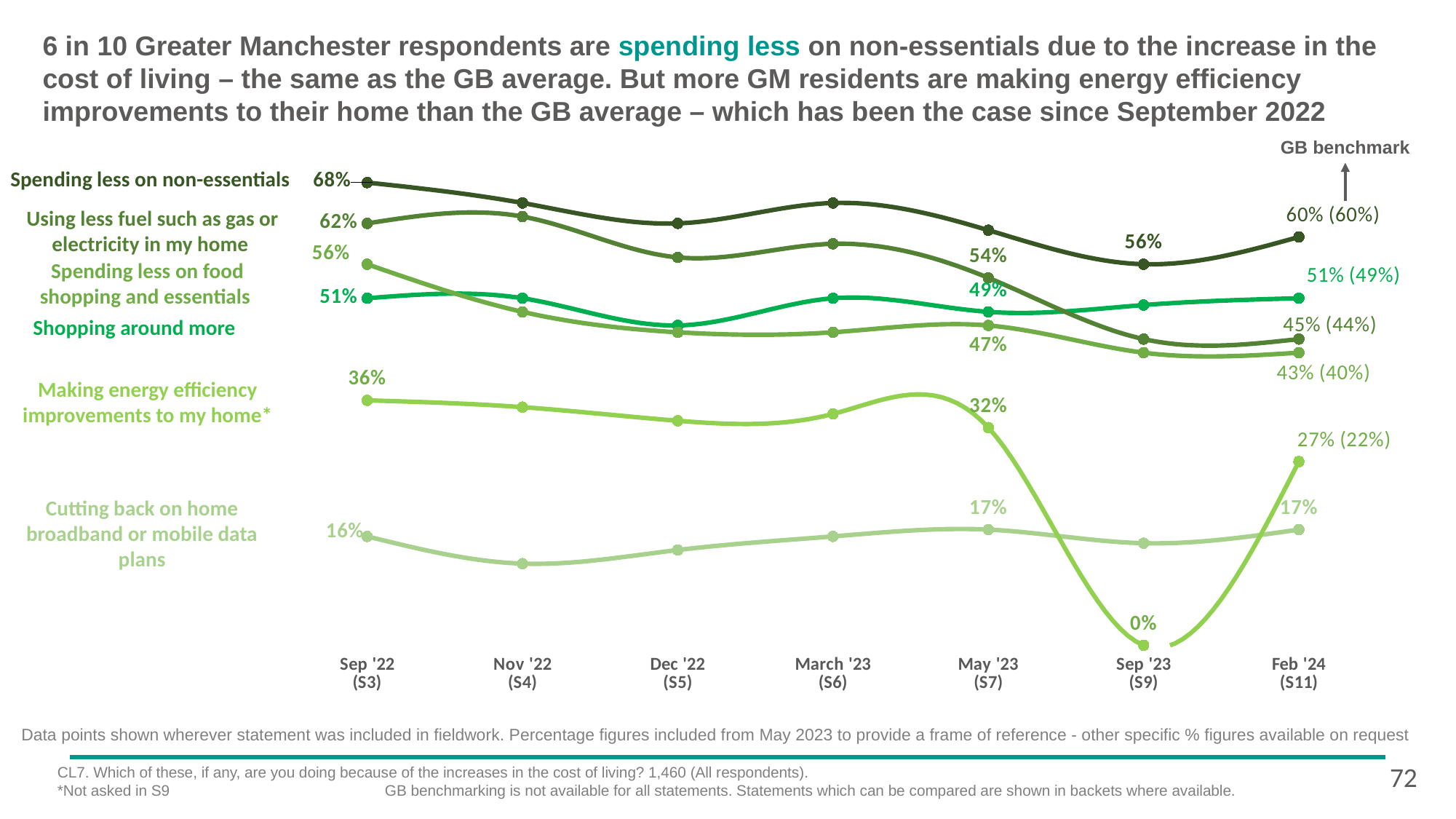

6 in 10 Greater Manchester respondents are spending less on non-essentials due to the increase in the cost of living – the same as the GB average. But more GM residents are making energy efficiency improvements to their home than the GB average – which has been the case since September 2022
GB benchmark
Spending less on non-essentials

### Chart

| Category | Spending less on non-essentials | Shopping around more  | Using less gas in my home | Spending less on food shopping and essentials | Cutting back on home broadband or mobile data plans | Making energy efficiency improvements to my home |
|---|---|---|---|---|---|---|
| Sep '22
(S3) | 0.68 | 0.51 | 0.62 | 0.56 | 0.16 | 0.36 |
| Nov '22
(S4) | 0.65 | 0.51 | 0.63 | 0.49 | 0.12 | 0.35 |
| Dec '22
(S5) | 0.62 | 0.47 | 0.57 | 0.46 | 0.14 | 0.33 |
| March '23
(S6) | 0.65 | 0.51 | 0.59 | 0.46 | 0.16 | 0.34 |
| May '23
(S7) | 0.61 | 0.49 | 0.54 | 0.47 | 0.17 | 0.32 |
| Sep '23
(S9) | 0.56 | 0.5 | 0.45 | 0.43 | 0.15 | None |
| Feb '24
(S11) | 0.6 | 0.51 | 0.45 | 0.43 | 0.17 | 0.27 |
Using less fuel such as gas or electricity in my home
Spending less on food shopping and essentials
Shopping around more
Making energy efficiency improvements to my home*
Cutting back on home broadband or mobile data plans
Data points shown wherever statement was included in fieldwork. Percentage figures included from May 2023 to provide a frame of reference - other specific % figures available on request
72
CL7. Which of these, if any, are you doing because of the increases in the cost of living? 1,460 (All respondents).
*Not asked in S9		GB benchmarking is not available for all statements. Statements which can be compared are shown in backets where available.